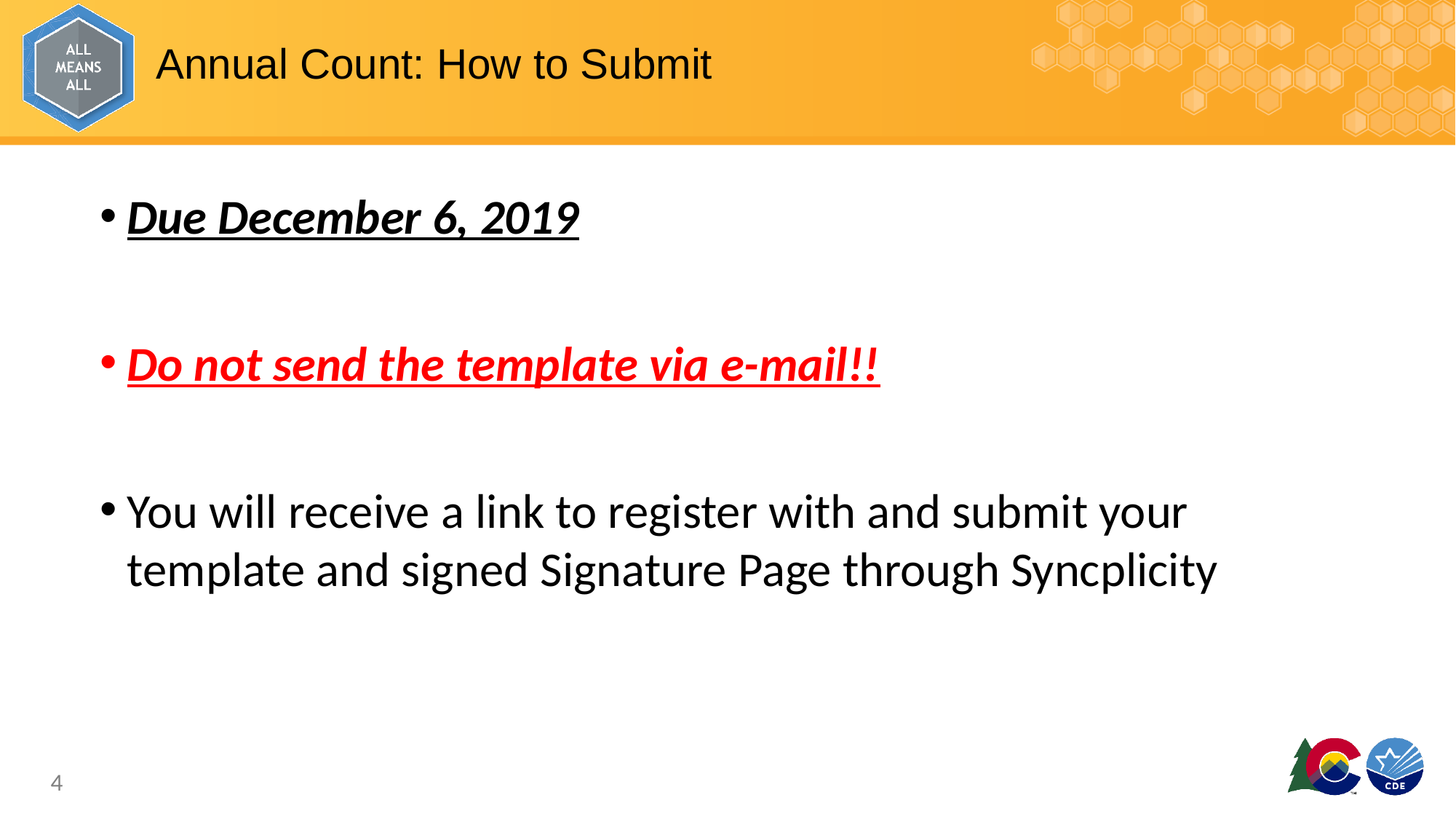

# Annual Count: How to Submit
Due December 6, 2019

Do not send the template via e-mail!!

You will receive a link to register with and submit your template and signed Signature Page through Syncplicity
4